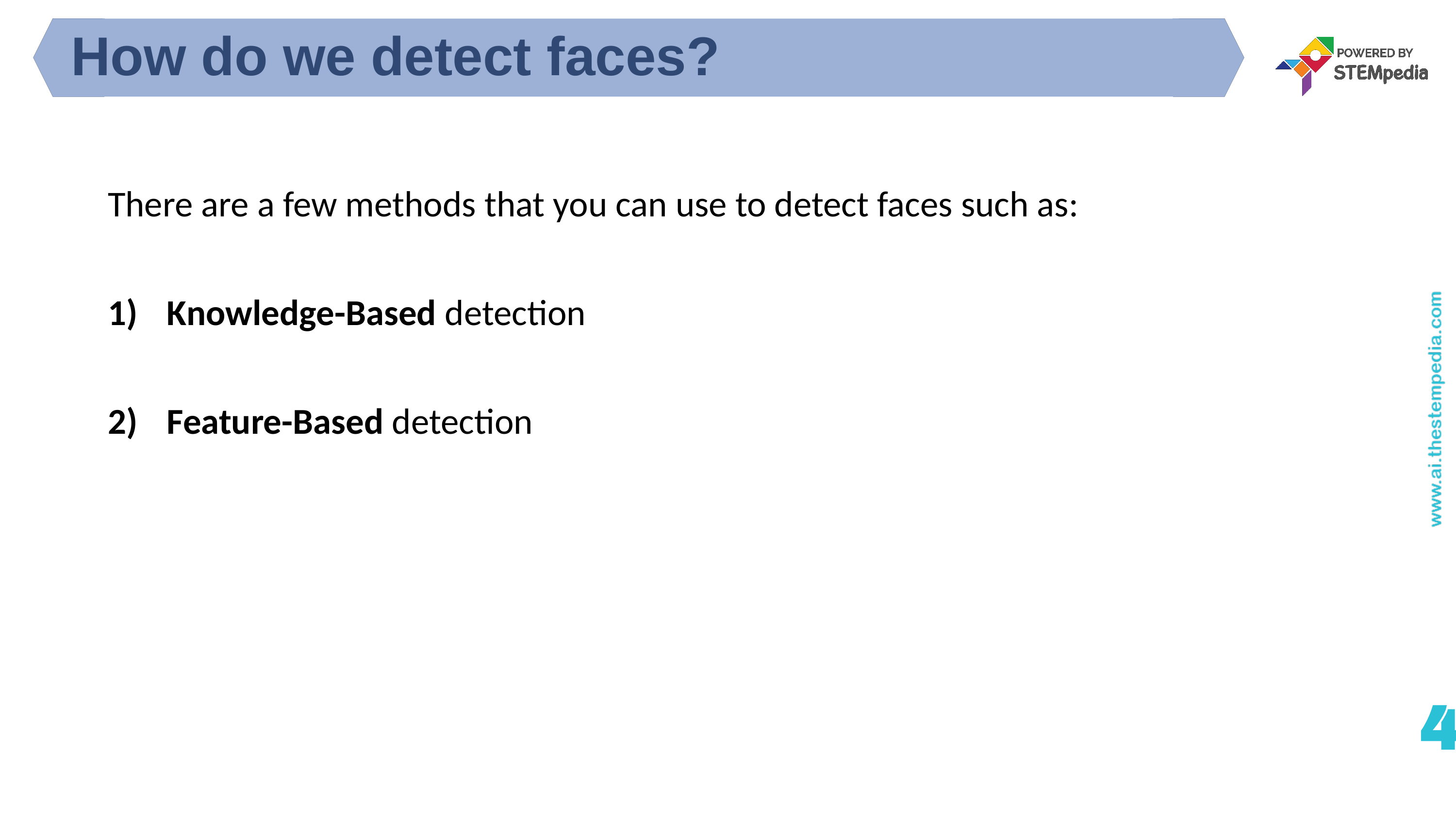

# How do we detect faces?
There are a few methods that you can use to detect faces such as:

Knowledge-Based detection

Feature-Based detection
4